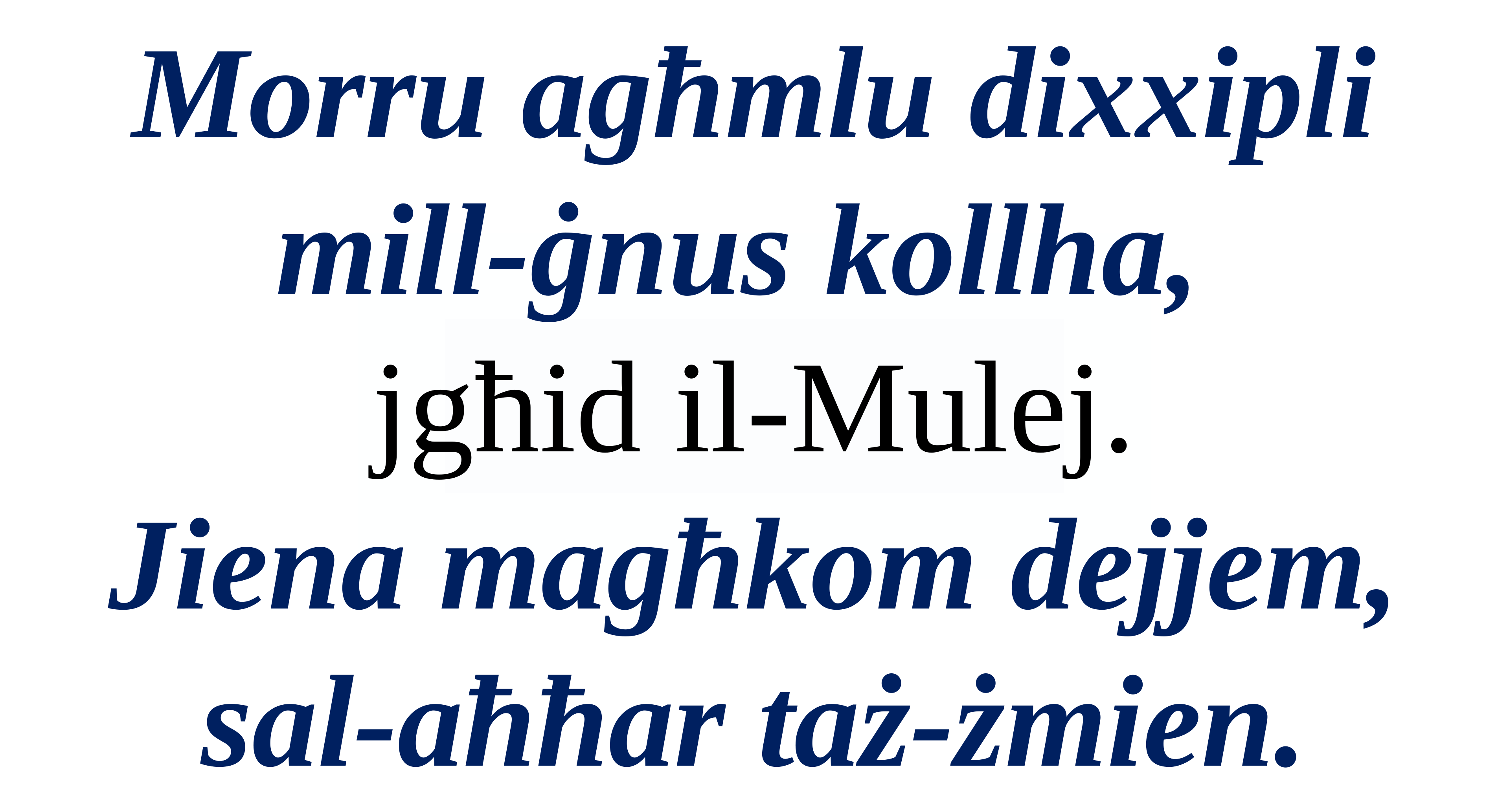

Morru agħmlu dixxipli mill-ġnus kollha,
jgħid il-Mulej.
Jiena magħkom dejjem, sal-aħħar taż-żmien.